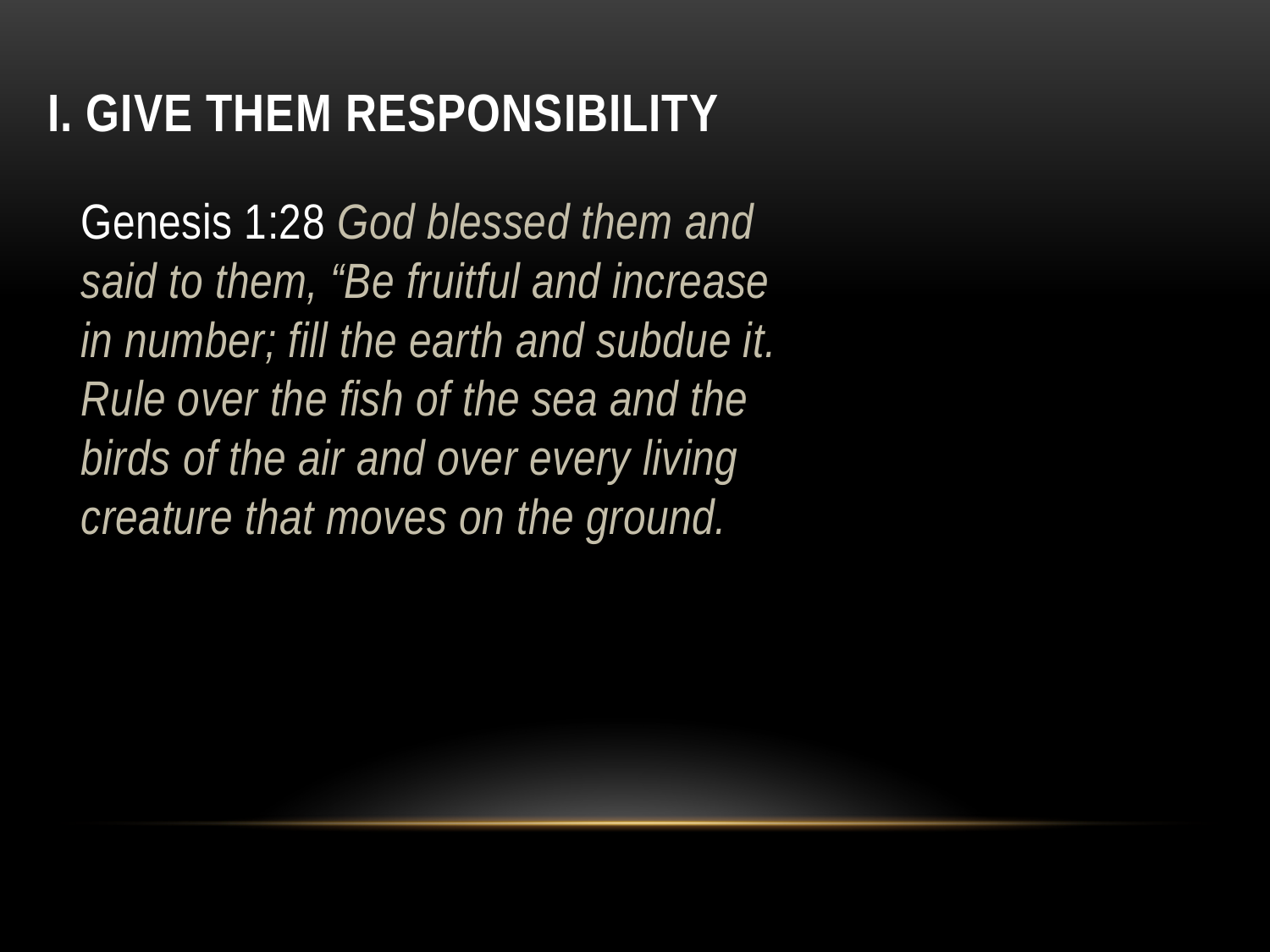

# I. Give them Responsibility
Genesis 1:28 God blessed them and said to them, “Be fruitful and increase in number; fill the earth and subdue it. Rule over the fish of the sea and the birds of the air and over every living creature that moves on the ground.